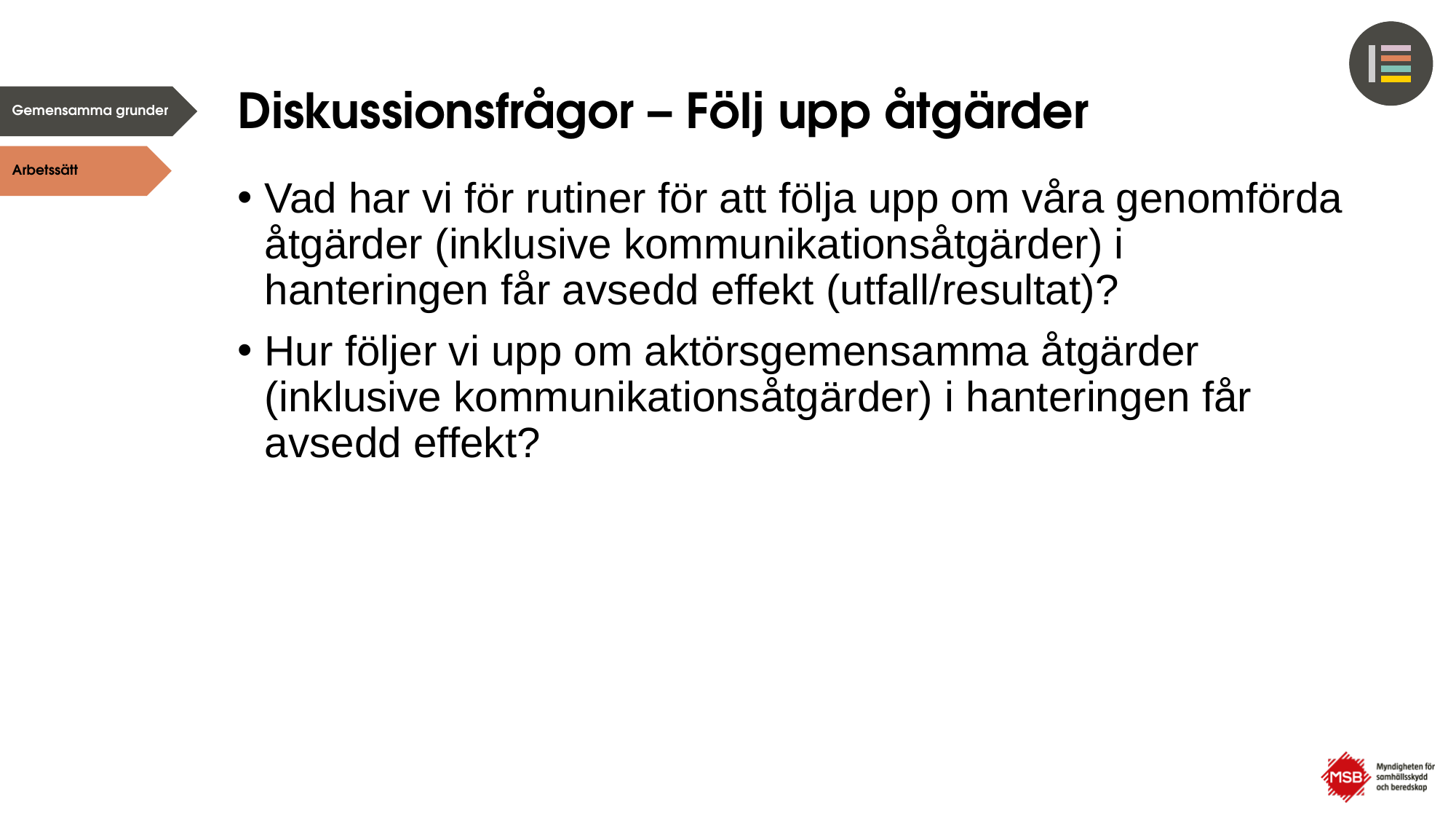

# Diskussionsfrågor – Följ upp åtgärder
Vad har vi för rutiner för att följa upp om våra genomförda åtgärder (inklusive kommunikationsåtgärder) i hanteringen får avsedd effekt (utfall/resultat)?
Hur följer vi upp om aktörsgemensamma åtgärder (inklusive kommunikationsåtgärder) i hanteringen får avsedd effekt?